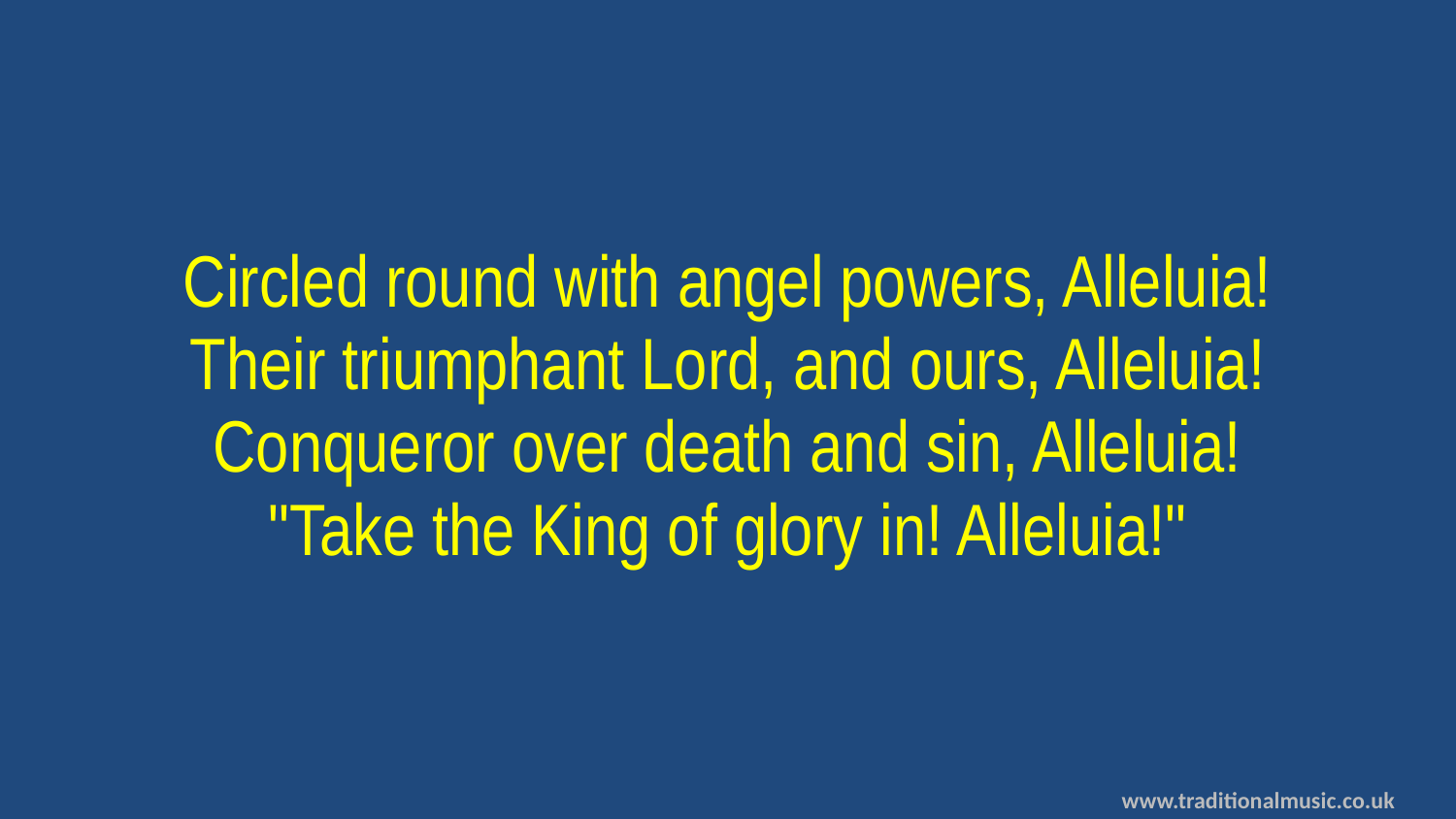

Circled round with angel powers, Alleluia!
Their triumphant Lord, and ours, Alleluia!
Conqueror over death and sin, Alleluia!
"Take the King of glory in! Alleluia!"